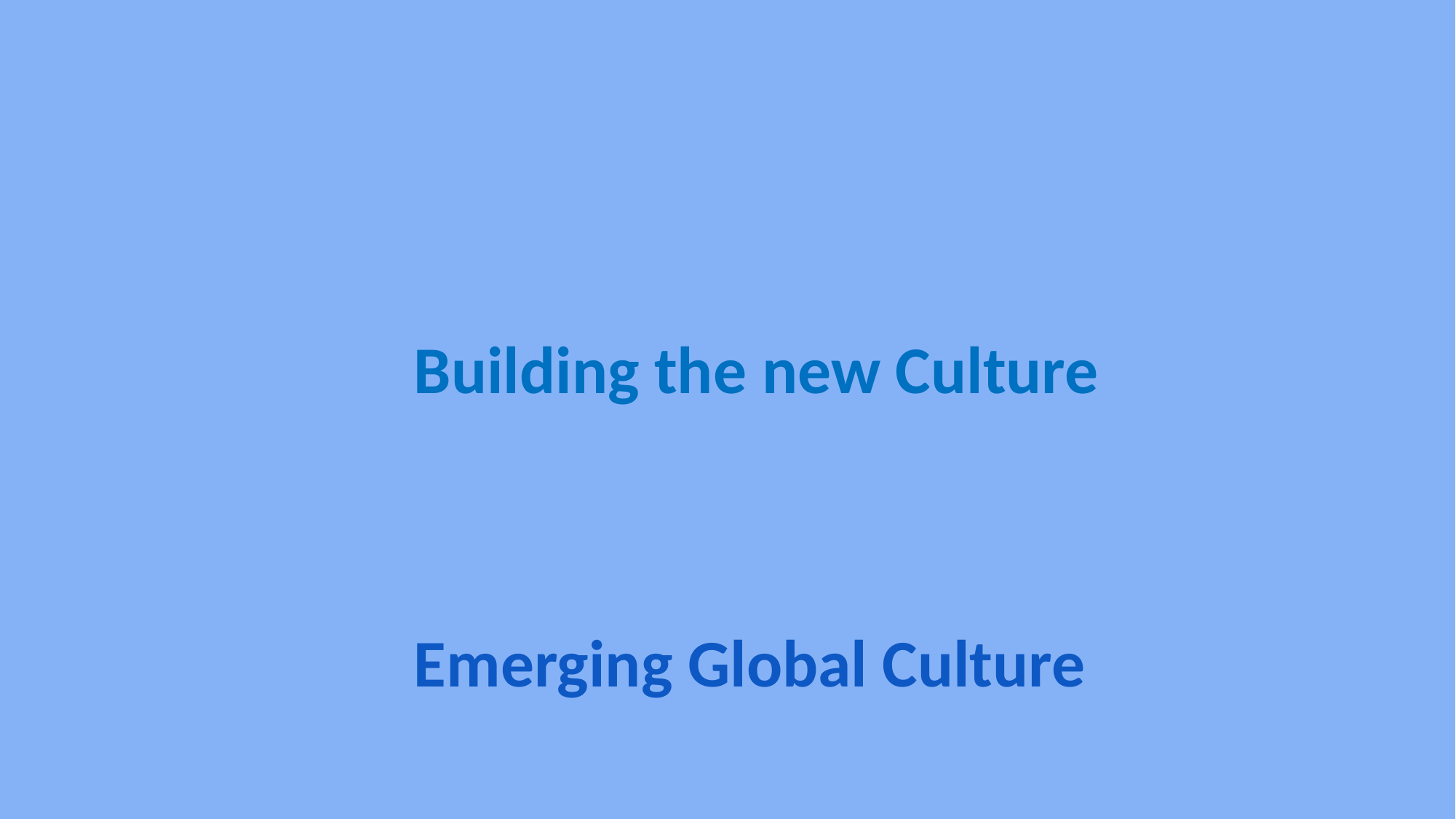

Building the new Culture

Emerging Global Culture